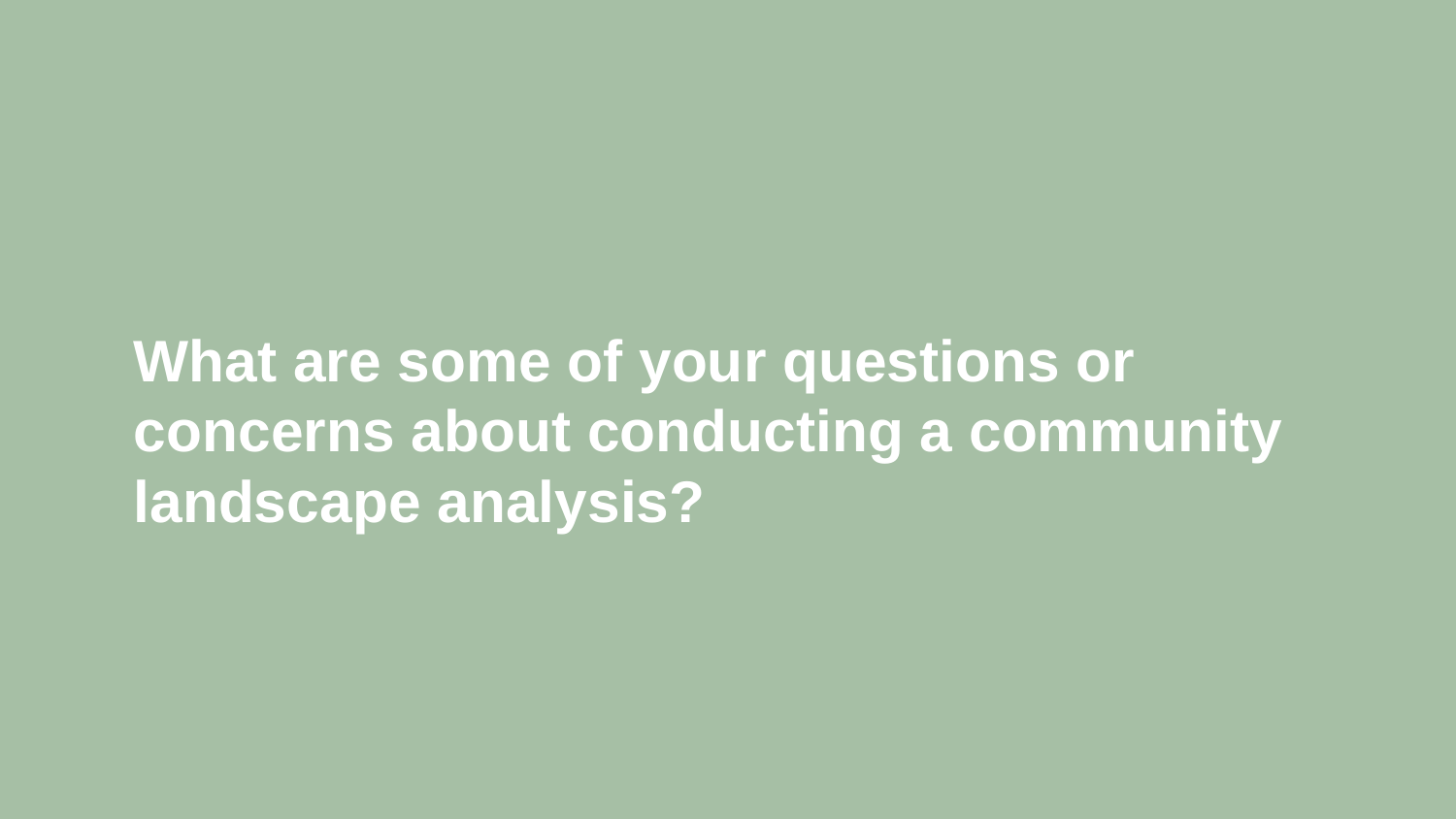

# What are some of your questions or concerns about conducting a community landscape analysis?